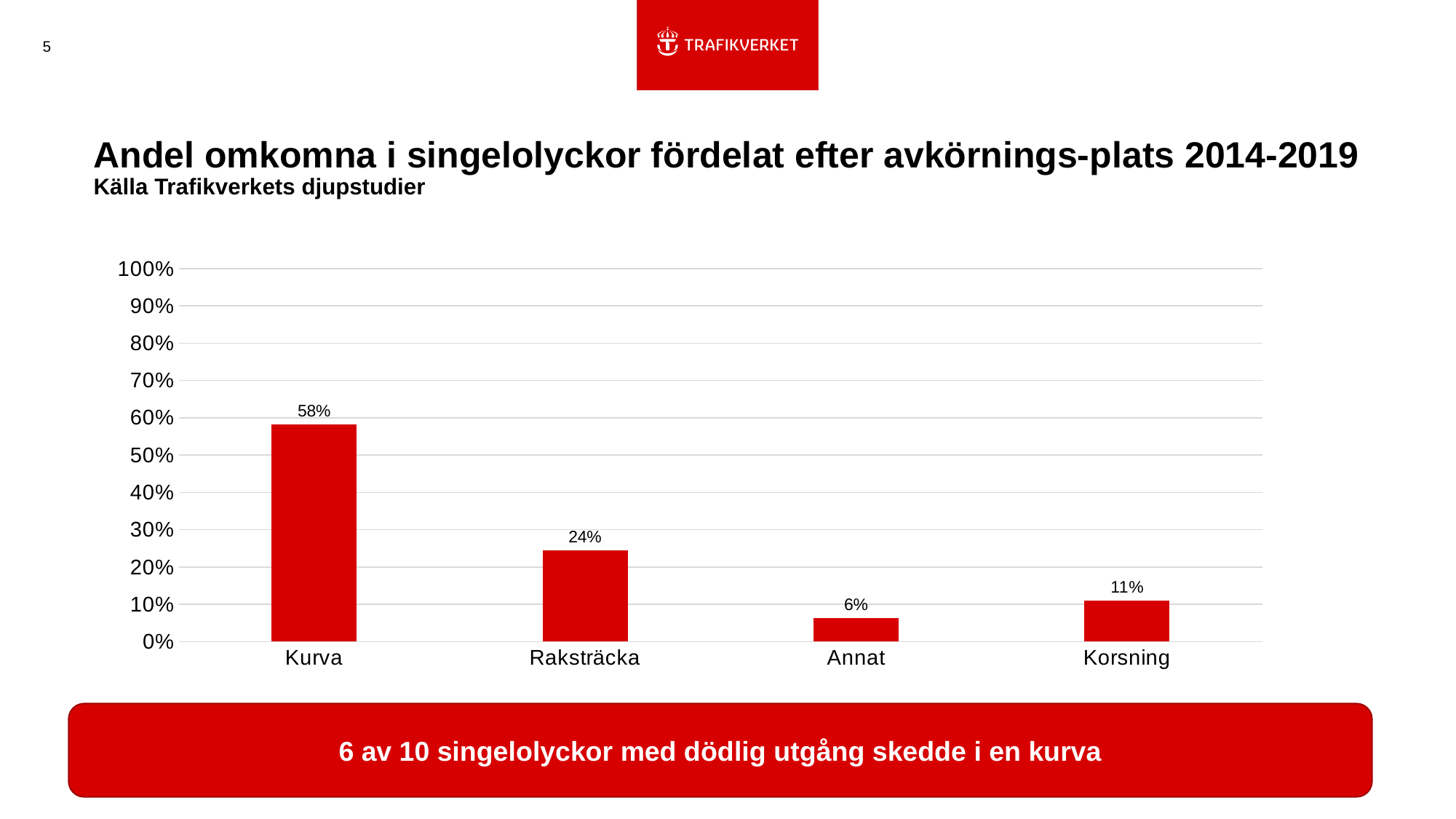

5

# Andel omkomna i singelolyckor fördelat efter avkörnings-plats 2014-2019 Källa Trafikverkets djupstudier

### Chart

| Category |  |
|---|---|
| Kurva | 0.5826771653543307 |
| Raksträcka | 0.2440944881889764 |
| Annat | 0.06299212598425197 |
| Korsning | 0.11023622047244094 |
6 av 10 singelolyckor med dödlig utgång skedde i en kurva